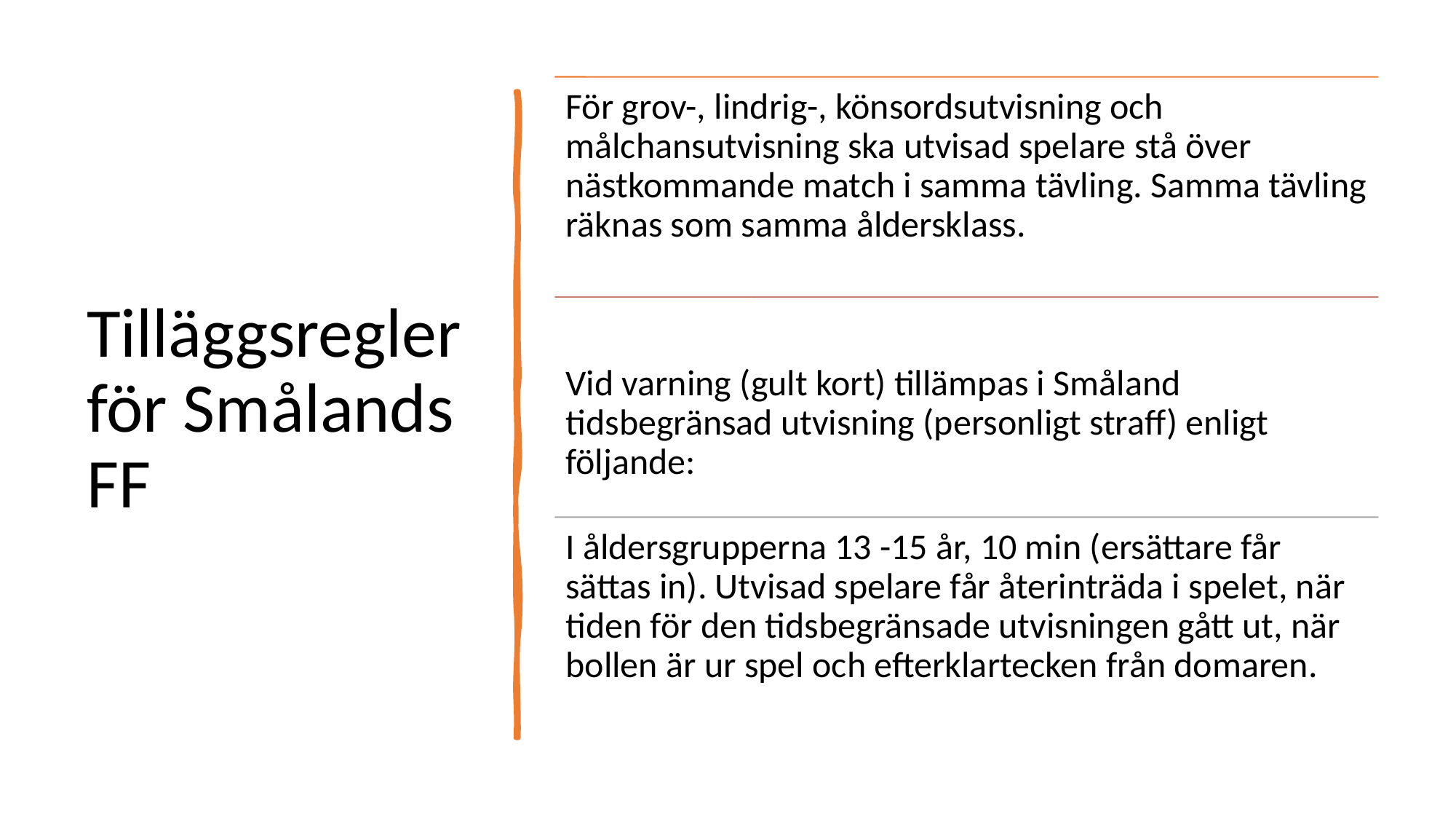

För grov-, lindrig-, könsordsutvisning och målchansutvisning ska utvisad spelare stå över nästkommande match i samma tävling. Samma tävling räknas som samma åldersklass.

Vid varning (gult kort) tillämpas i Småland tidsbegränsad utvisning (personligt straff) enligt följande:
I åldersgrupperna 13 -15 år, 10 min (ersättare får sättas in). Utvisad spelare får återinträda i spelet, när tiden för den tidsbegränsade utvisningen gått ut, när bollen är ur spel och efterklartecken från domaren.
# Tilläggsregler för Smålands FF